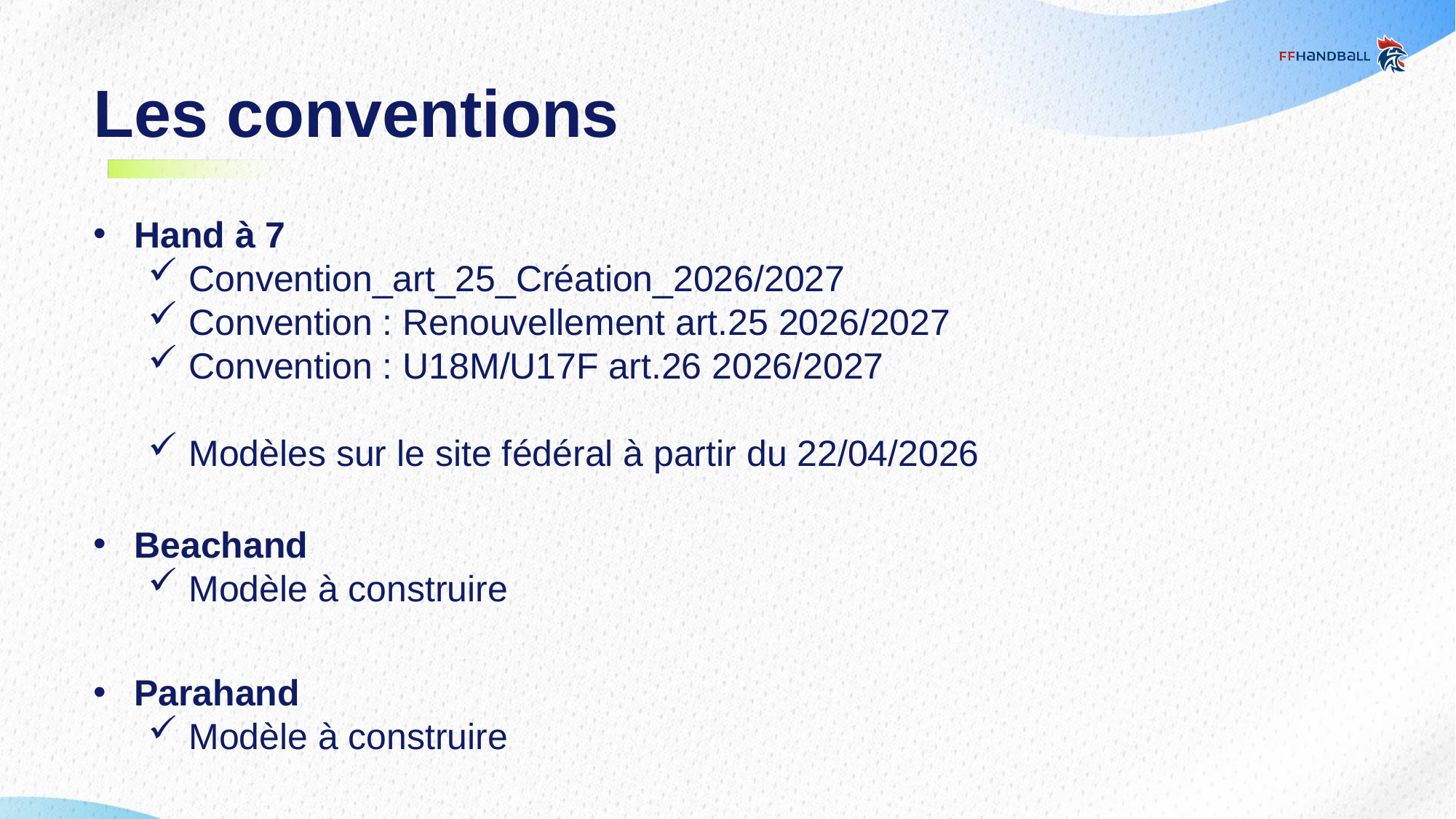

# Les conventions
Hand à 7
Convention_art_25_Création_2026/2027
Convention : Renouvellement art.25 2026/2027
Convention : U18M/U17F art.26 2026/2027

Modèles sur le site fédéral à partir du 22/04/2026
Beachand
Modèle à construire
Parahand
Modèle à construire